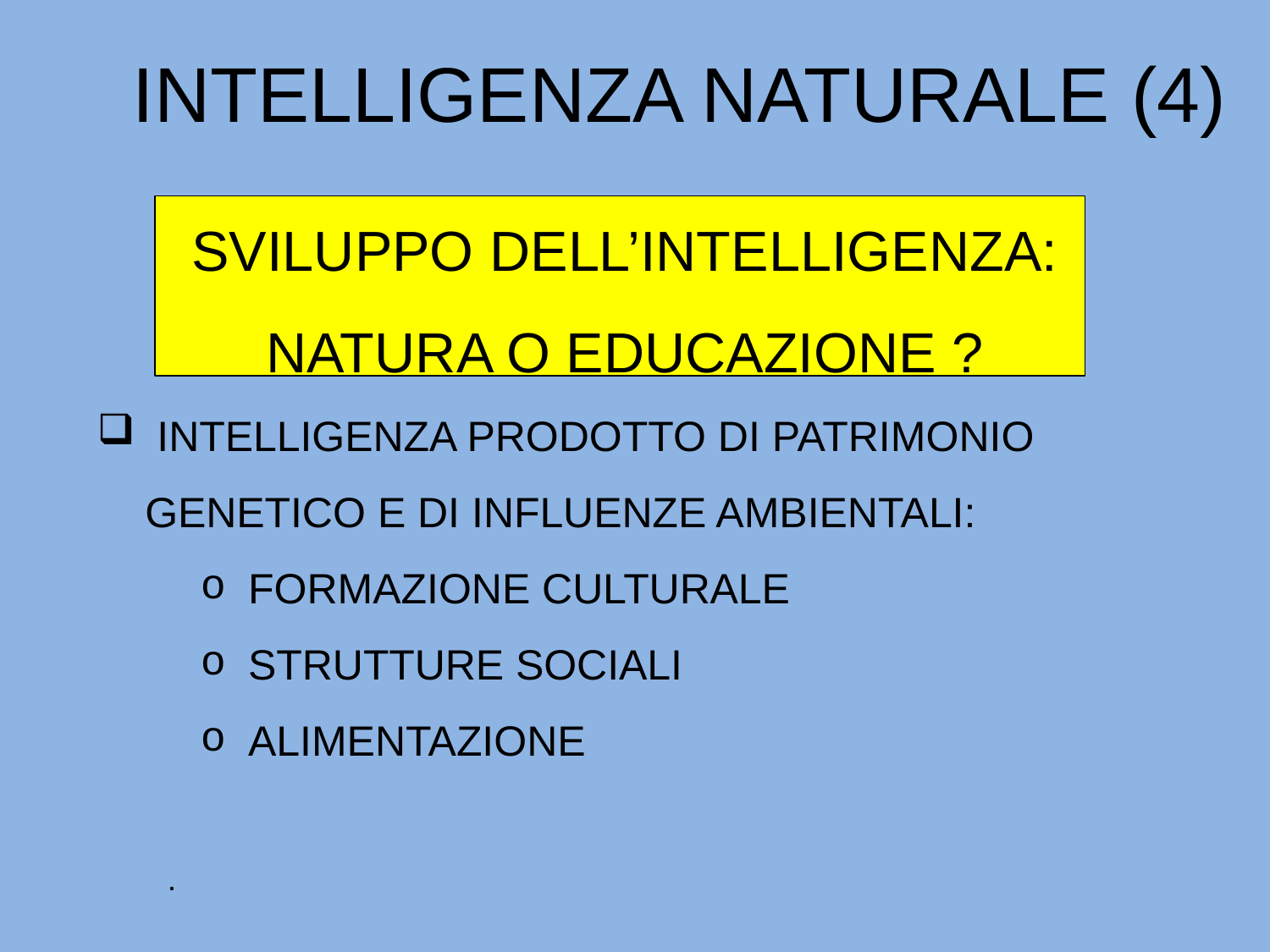

INTELLIGENZA NATURALE (4)
SVILUPPO DELL’INTELLIGENZA: NATURA O EDUCAZIONE ?
 INTELLIGENZA PRODOTTO DI PATRIMONIO   GENETICO E DI INFLUENZE AMBIENTALI:
FORMAZIONE CULTURALE
STRUTTURE SOCIALI
ALIMENTAZIONE

.